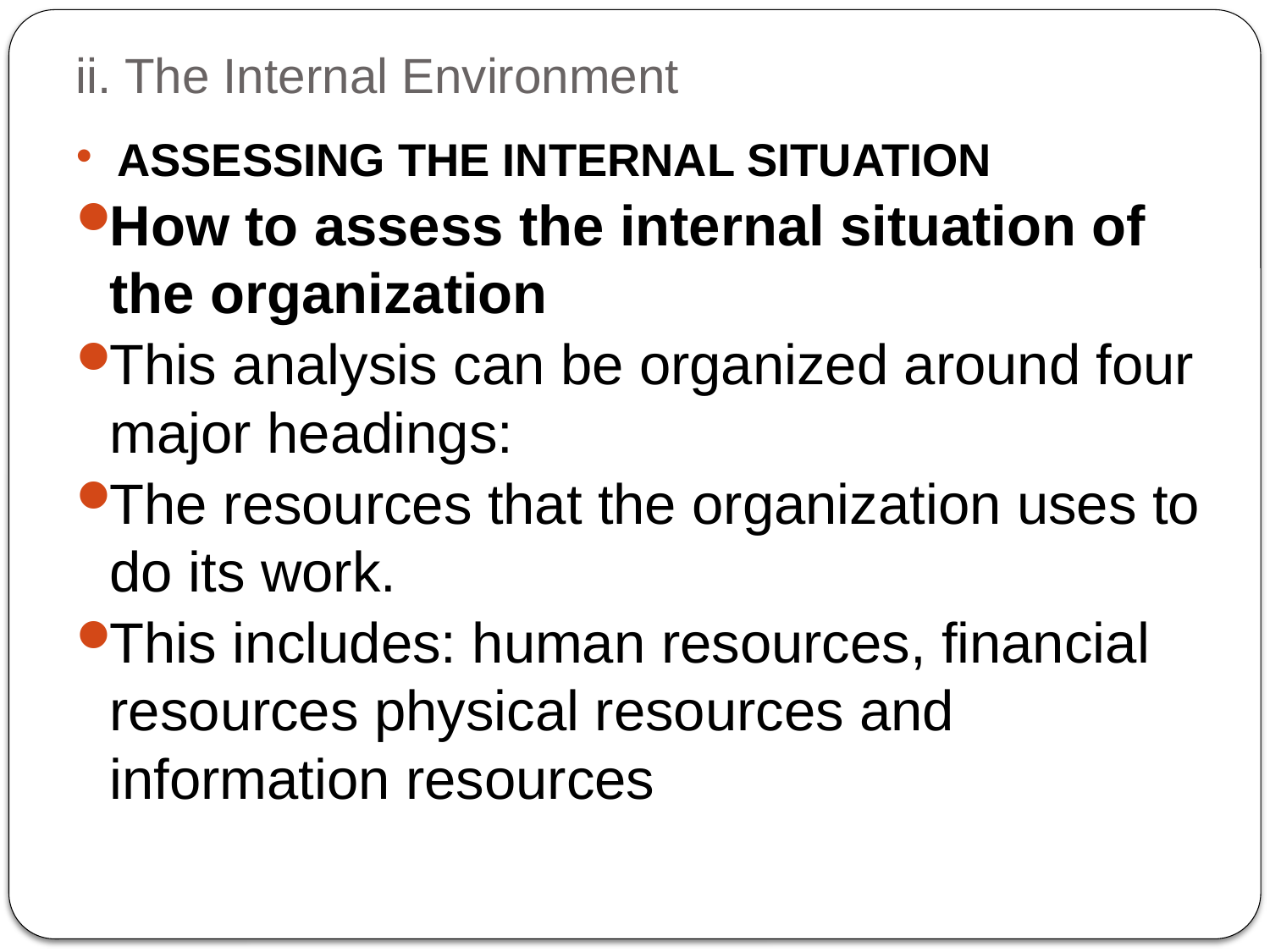

# ii. The Internal Environment

 ASSESSING THE INTERNAL SITUATION
How to assess the internal situation of the organization
This analysis can be organized around four major headings:
The resources that the organization uses to do its work.
This includes: human resources, financial resources physical resources and information resources